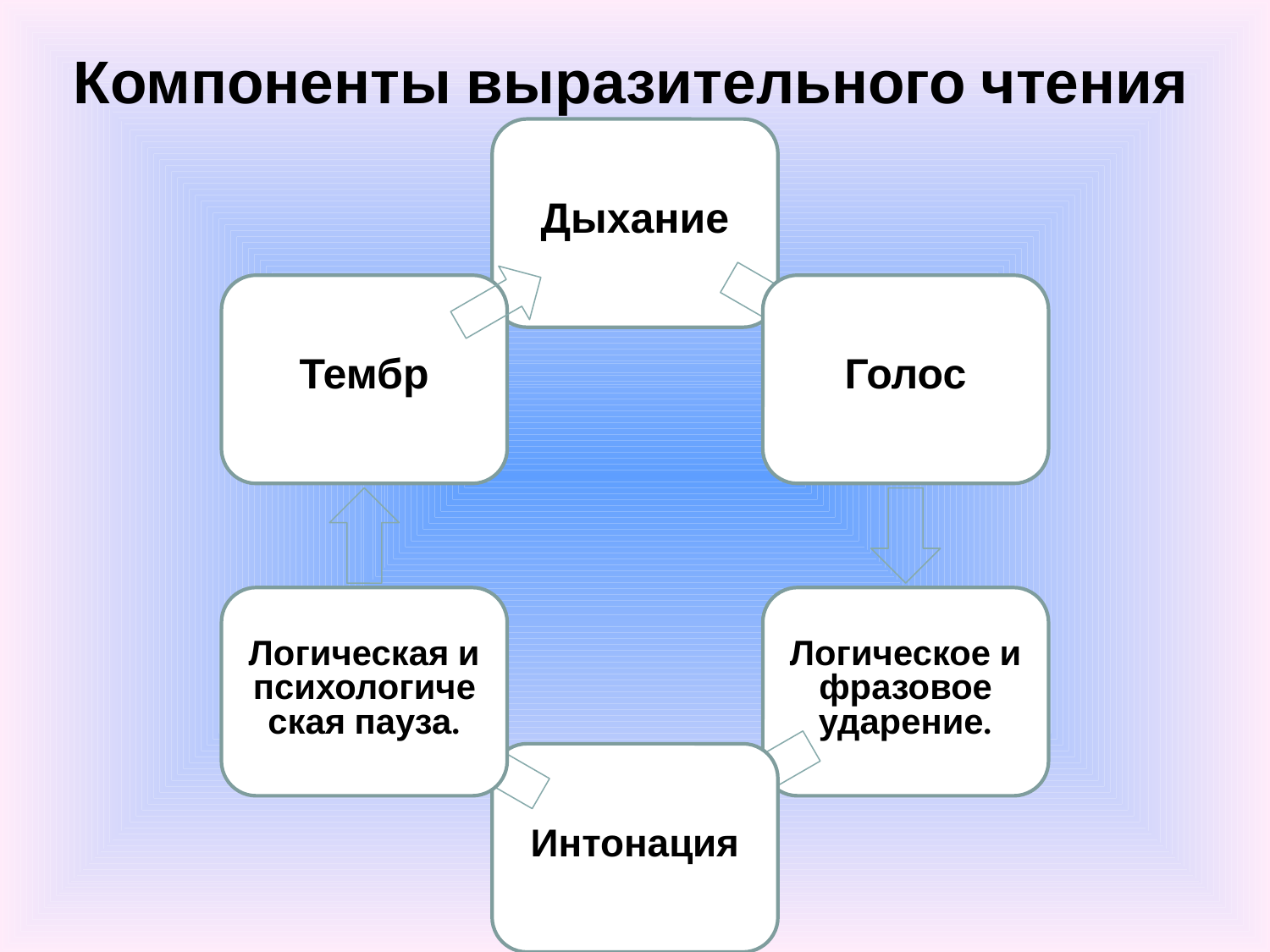

# Компоненты выразительного чтения
Дыхание
Голос
Логическое и фразовое ударение.
Интонация
Логическая и психологическая пауза.
Тембр